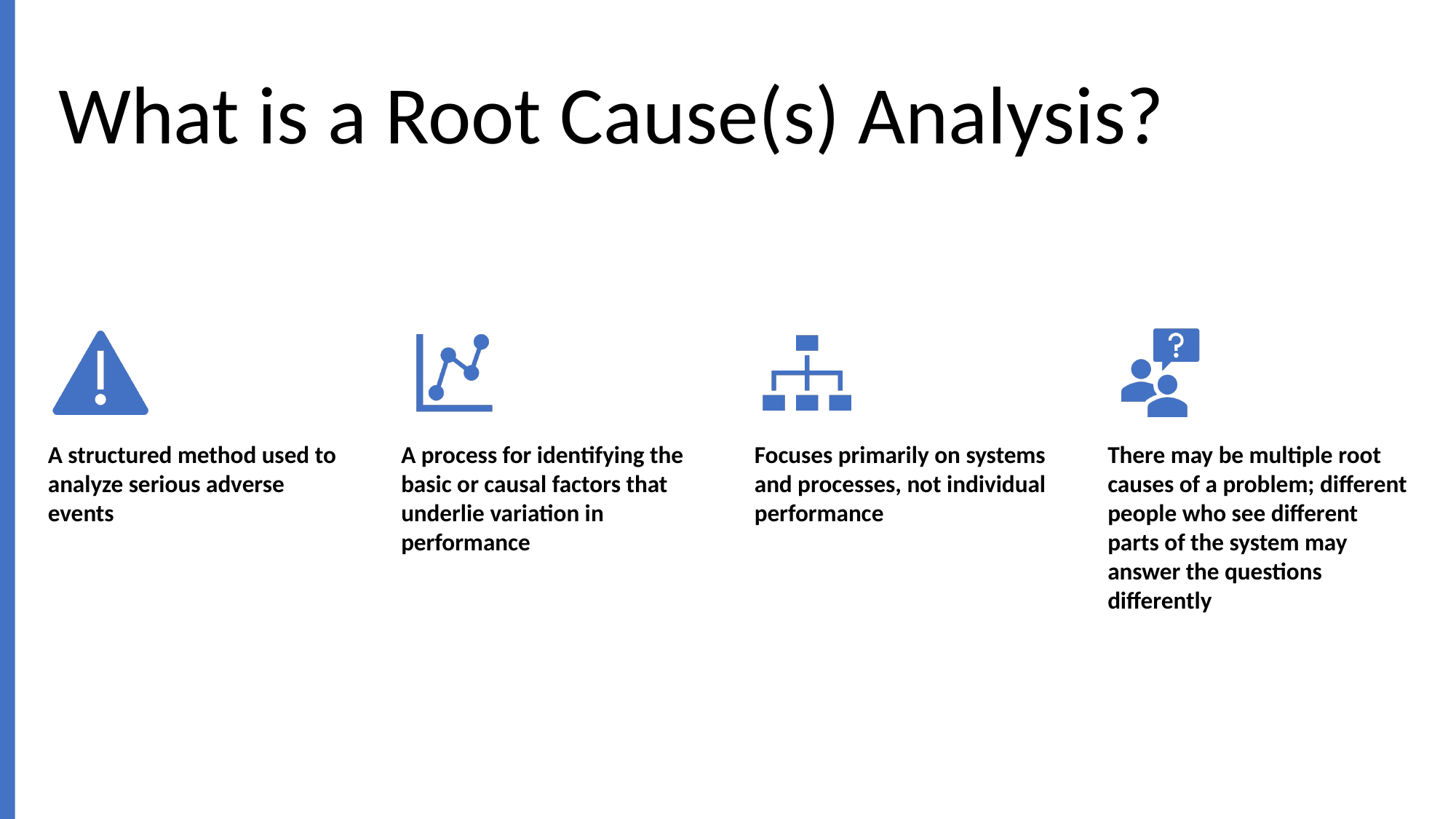

# What is a Root Cause(s) Analysis?
A structured method used to analyze serious adverse events

A process for identifying the basic or causal factors that underlie variation in performance
Focuses primarily on systems and processes, not individual performance
There may be multiple root causes of a problem; different people who see different parts of the system may answer the questions differently